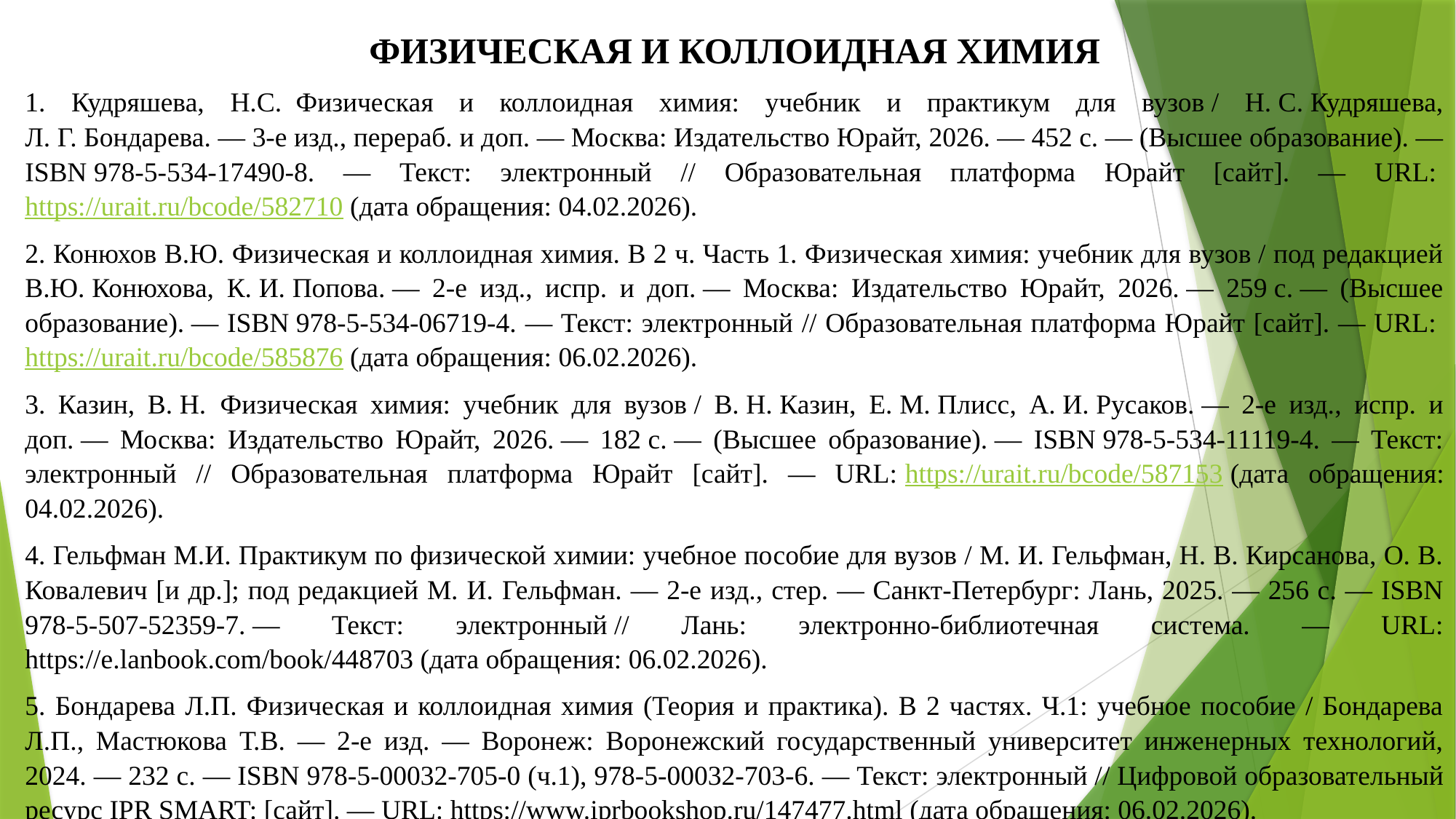

ФИЗИЧЕСКАЯ И КОЛЛОИДНАЯ ХИМИЯ
1. Кудряшева, Н.С.  Физическая и коллоидная химия: учебник и практикум для вузов / Н. С. Кудряшева, Л. Г. Бондарева. — 3-е изд., перераб. и доп. — Москва: Издательство Юрайт, 2026. — 452 с. — (Высшее образование). — ISBN 978-5-534-17490-8. — Текст: электронный // Образовательная платформа Юрайт [сайт]. — URL: https://urait.ru/bcode/582710 (дата обращения: 04.02.2026).
2. Конюхов В.Ю. Физическая и коллоидная химия. В 2 ч. Часть 1. Физическая химия: учебник для вузов / под редакцией В.Ю. Конюхова, К. И. Попова. — 2-е изд., испр. и доп. — Москва: Издательство Юрайт, 2026. — 259 с. — (Высшее образование). — ISBN 978-5-534-06719-4. — Текст: электронный // Образовательная платформа Юрайт [сайт]. — URL: https://urait.ru/bcode/585876 (дата обращения: 06.02.2026).
3. Казин, В. Н.  Физическая химия: учебник для вузов / В. Н. Казин, Е. М. Плисс, А. И. Русаков. — 2-е изд., испр. и доп. — Москва: Издательство Юрайт, 2026. — 182 с. — (Высшее образование). — ISBN 978-5-534-11119-4. — Текст: электронный // Образовательная платформа Юрайт [сайт]. — URL: https://urait.ru/bcode/587153 (дата обращения: 04.02.2026).
4. Гельфман М.И. Практикум по физической химии: учебное пособие для вузов / М. И. Гельфман, Н. В. Кирсанова, О. В. Ковалевич [и др.]; под редакцией М. И. Гельфман. — 2-е изд., стер. — Санкт-Петербург: Лань, 2025. — 256 с. — ISBN 978-5-507-52359-7. — Текст: электронный // Лань: электронно-библиотечная система. — URL: https://e.lanbook.com/book/448703 (дата обращения: 06.02.2026).
5. Бондарева Л.П. Физическая и коллоидная химия (Теория и практика). В 2 частях. Ч.1: учебное пособие / Бондарева Л.П., Мастюкова Т.В. — 2-е изд. — Воронеж: Воронежский государственный университет инженерных технологий, 2024. — 232 c. — ISBN 978-5-00032-705-0 (ч.1), 978-5-00032-703-6. — Текст: электронный // Цифровой образовательный ресурс IPR SMART: [сайт]. — URL: https://www.iprbookshop.ru/147477.html (дата обращения: 06.02.2026).